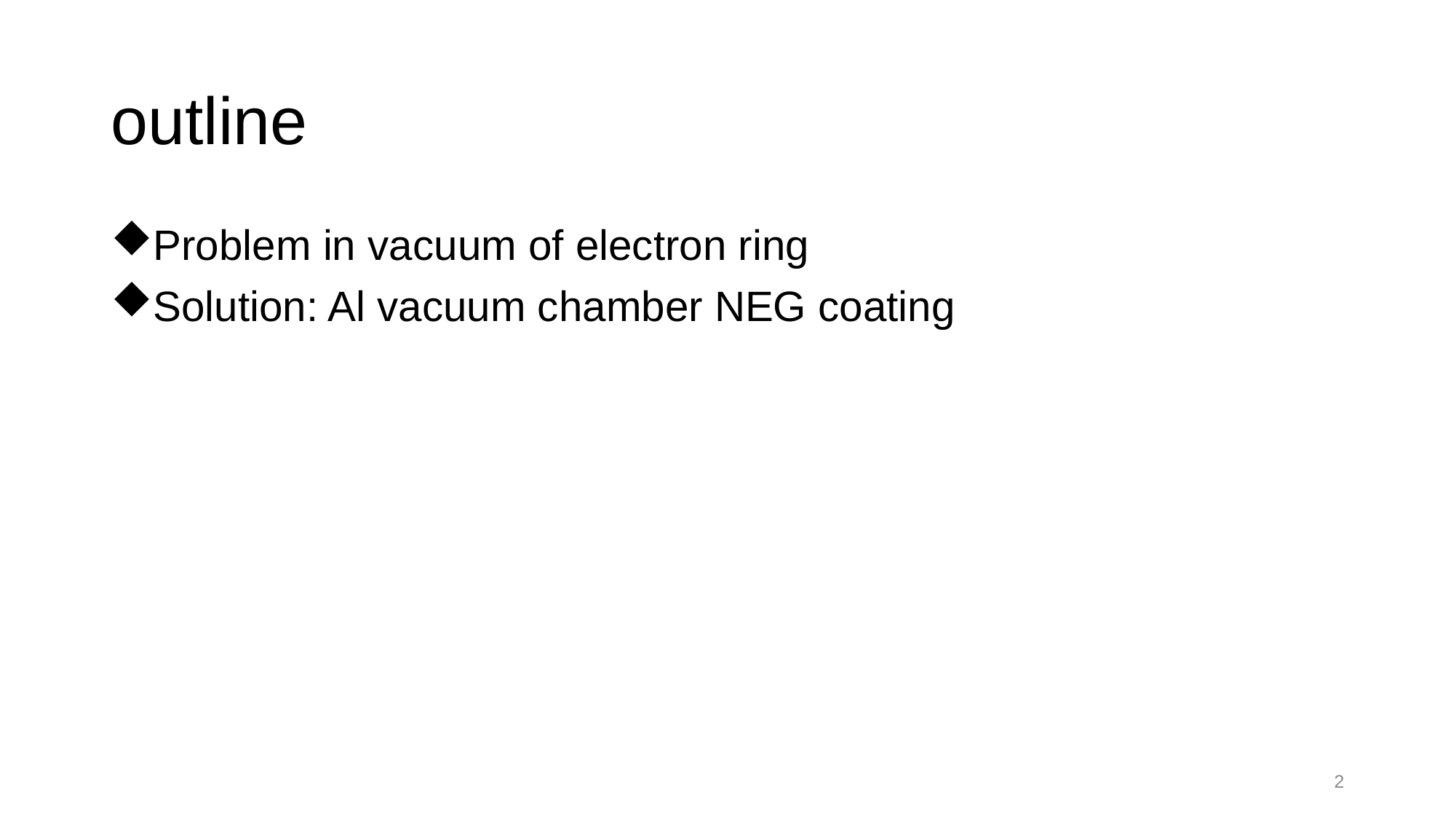

# outline
Problem in vacuum of electron ring
Solution: Al vacuum chamber NEG coating
2